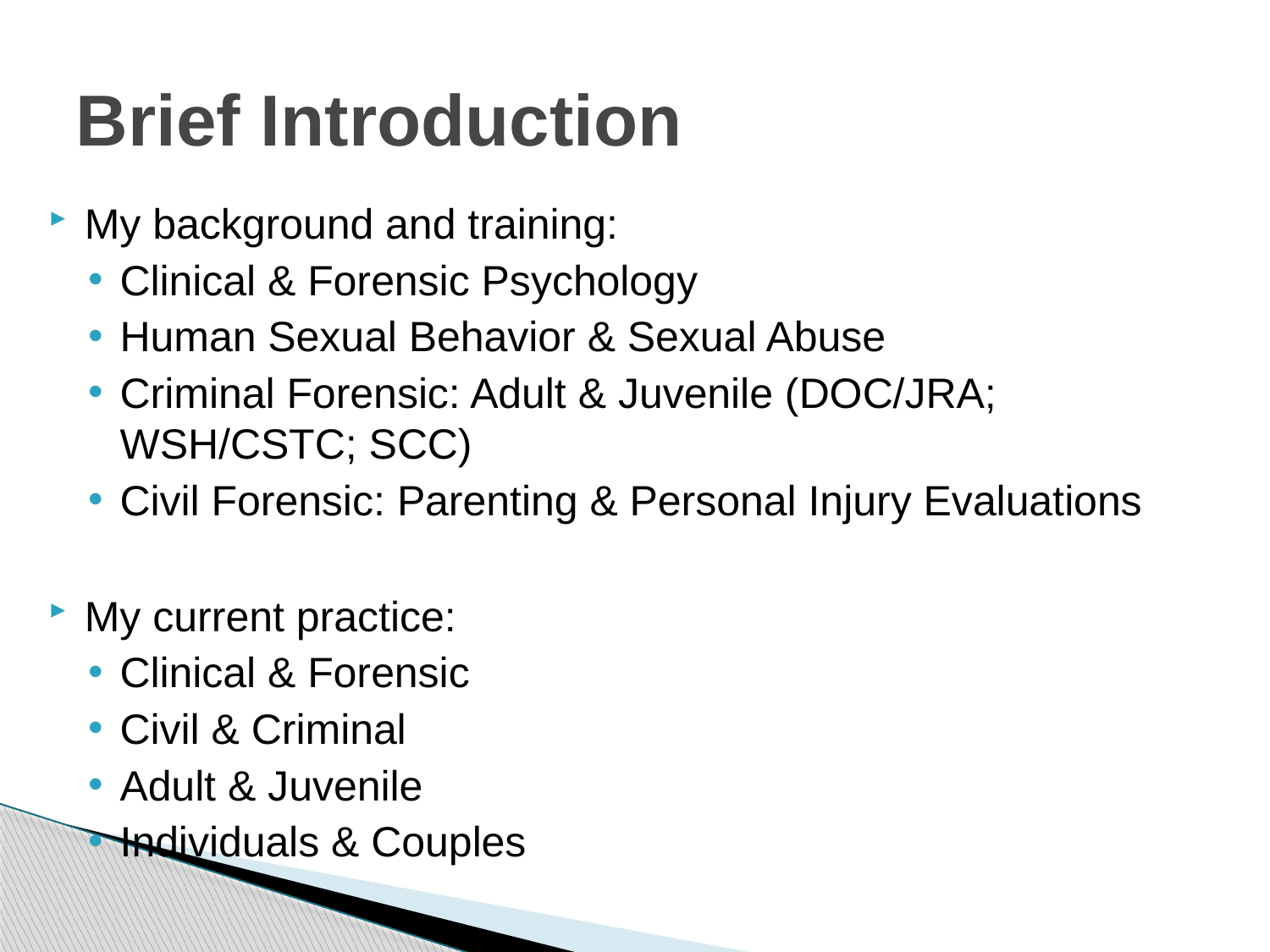

# Brief Introduction
My background and training:
Clinical & Forensic Psychology
Human Sexual Behavior & Sexual Abuse
Criminal Forensic: Adult & Juvenile (DOC/JRA; WSH/CSTC; SCC)
Civil Forensic: Parenting & Personal Injury Evaluations

My current practice:
Clinical & Forensic
Civil & Criminal
Adult & Juvenile
Individuals & Couples